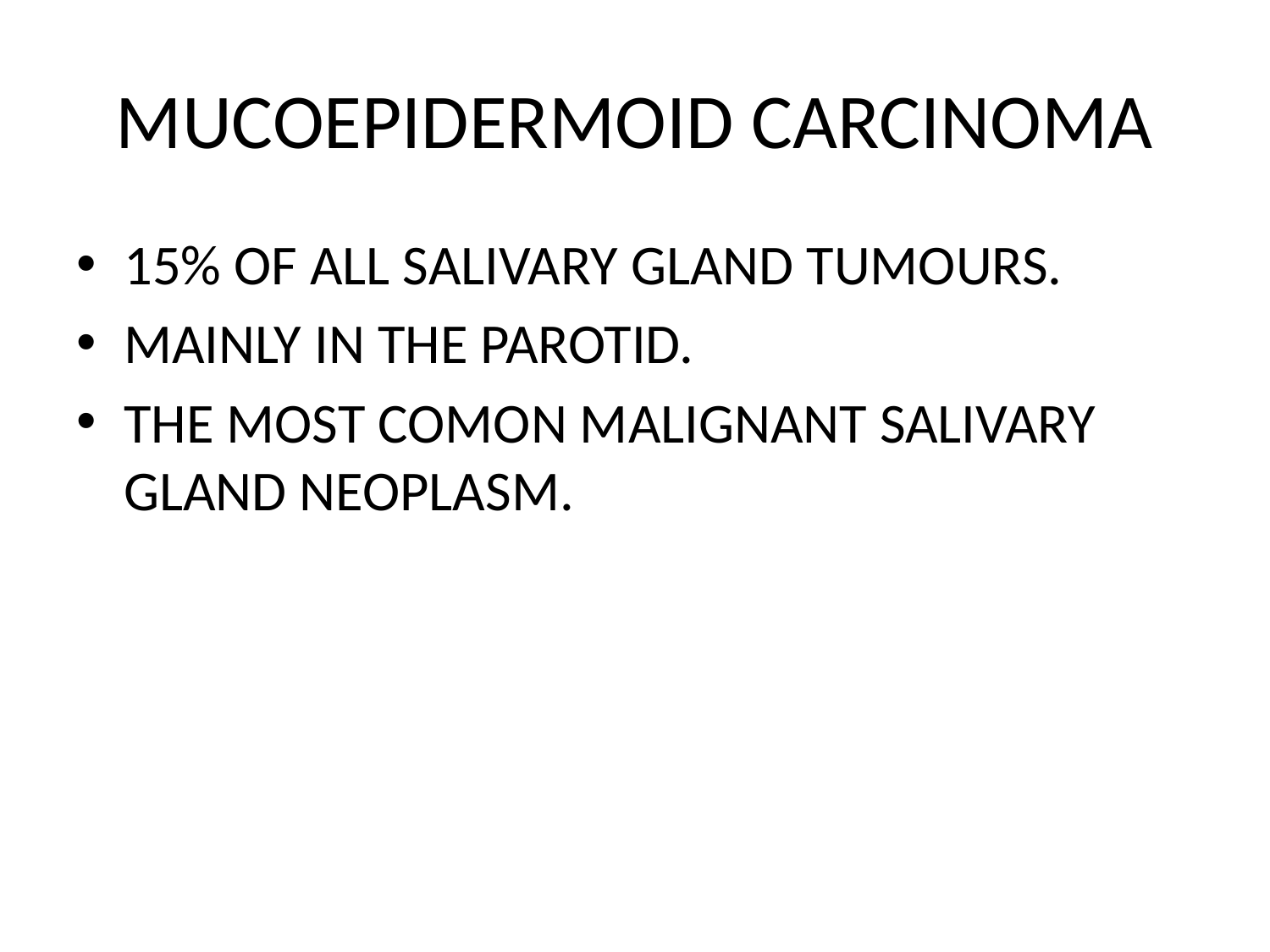

# MUCOEPIDERMOID CARCINOMA
15% OF ALL SALIVARY GLAND TUMOURS.
MAINLY IN THE PAROTID.
THE MOST COMON MALIGNANT SALIVARY GLAND NEOPLASM.